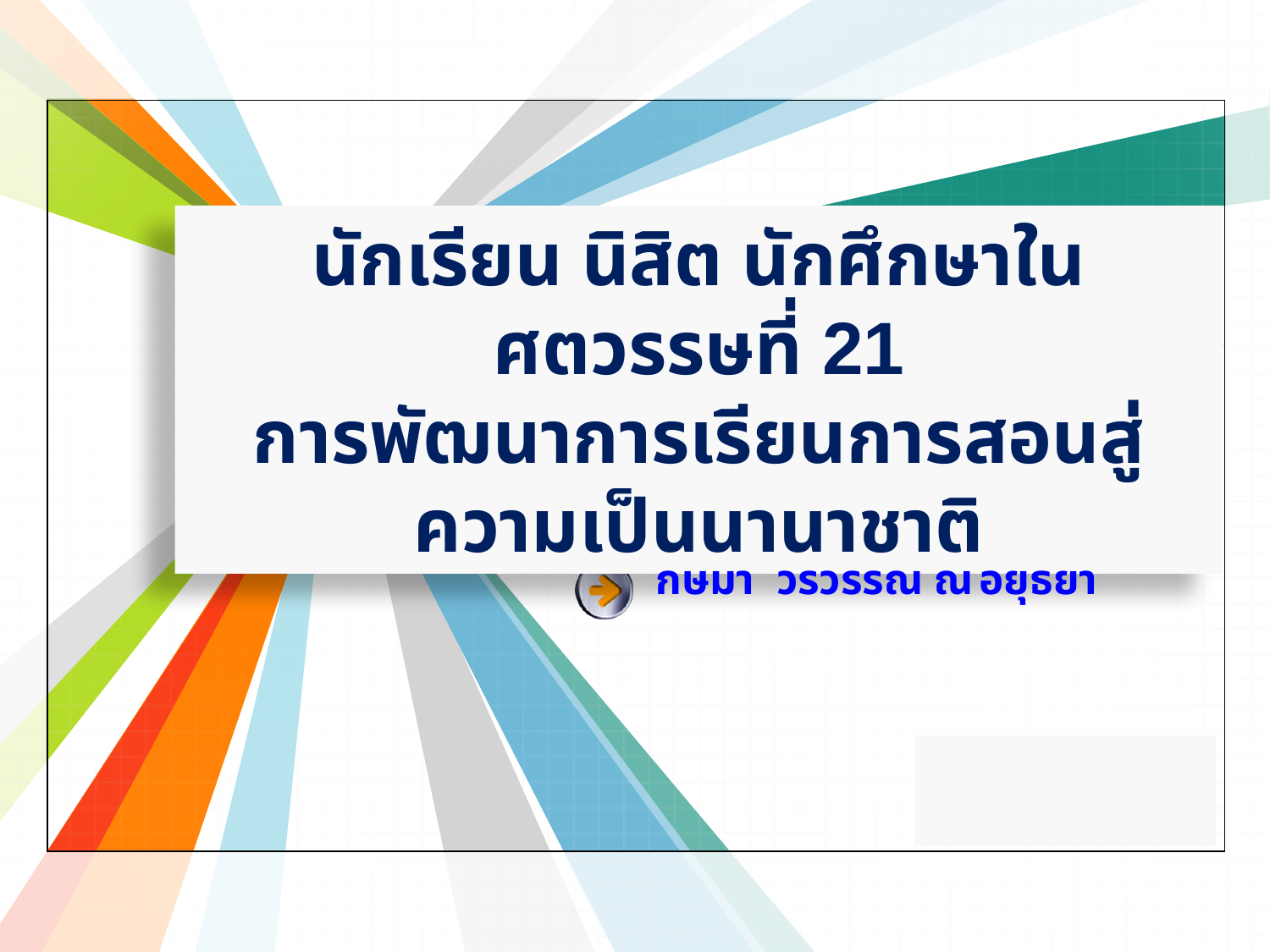

# นักเรียน นิสิต นักศึกษาในศตวรรษที่ 21 การพัฒนาการเรียนการสอนสู่ความเป็นนานาชาติ
กษมา  วรวรรณ ณ อยุธยา